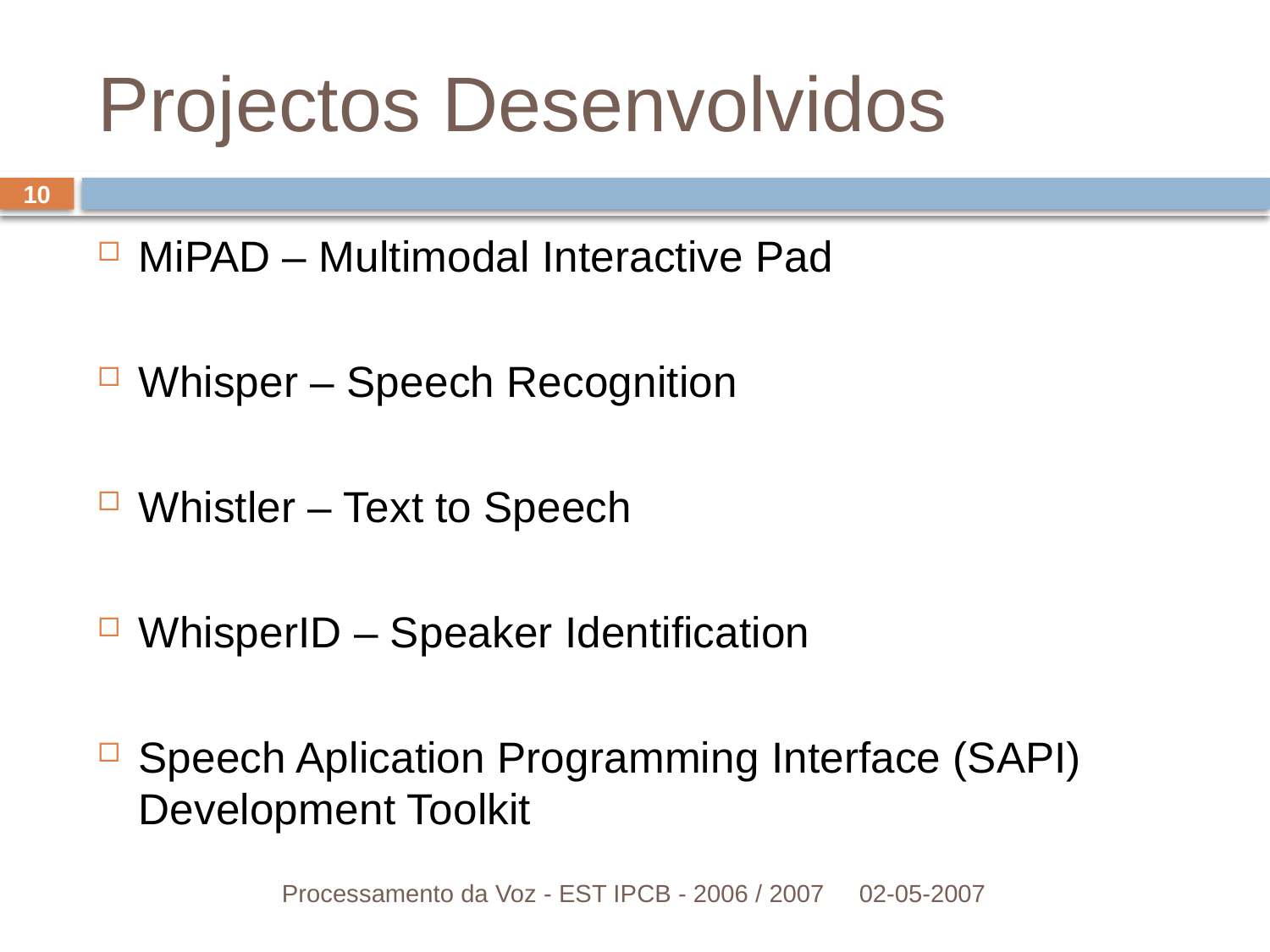

# Projectos Desenvolvidos
10
MiPAD – Multimodal Interactive Pad

Whisper – Speech Recognition

Whistler – Text to Speech

WhisperID – Speaker Identification

Speech Aplication Programming Interface (SAPI) Development Toolkit
Processamento da Voz - EST IPCB - 2006 / 2007
02-05-2007